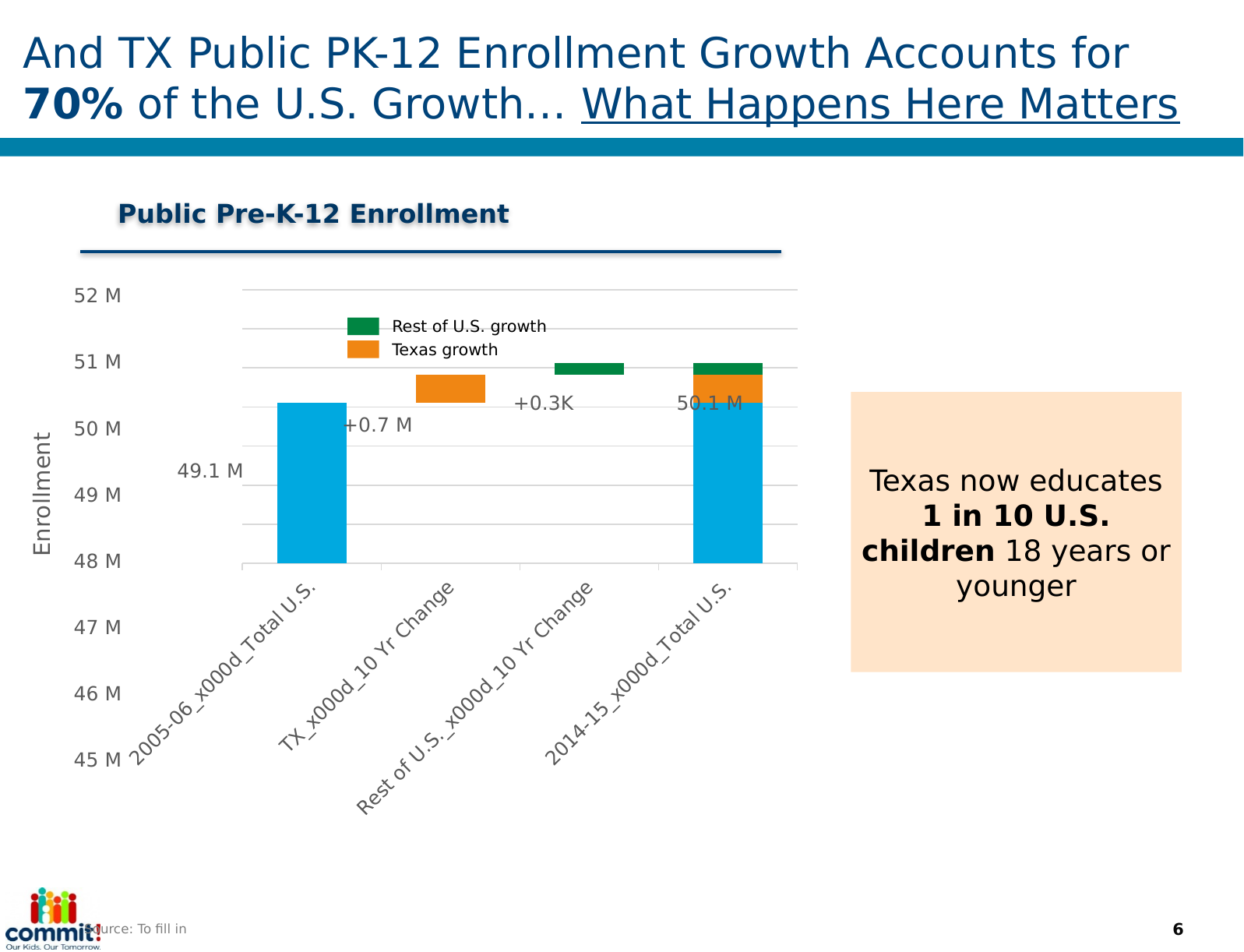

# And TX Public PK-12 Enrollment Growth Accounts for 70% of the U.S. Growth… What Happens Here Matters
Public Pre-K-12 Enrollment
52 M

### Chart

| Category | US | TX | TX2 |
|---|---|---|---|
| 2005-06_x000d_Total U.S. | 49.113298 | None | None |
| TX_x000d_10 Yr Change | 49.113298 | 0.70971 | None |
| Rest of U.S._x000d_10 Yr Change | 49.113298 | 0.70971 | 0.308592 |
| 2014-15_x000d_Total U.S. | 49.113298 | 0.70971 | 0.308592 |
Rest of U.S. growth

Texas growth

51 M
50.1 M
+0.3K

Texas now educates 1 in 10 U.S. children 18 years or younger

+0.7 M
50 M
49.1 M
Enrollment
49 M
48 M
47 M
46 M
45 M
Source: To fill in